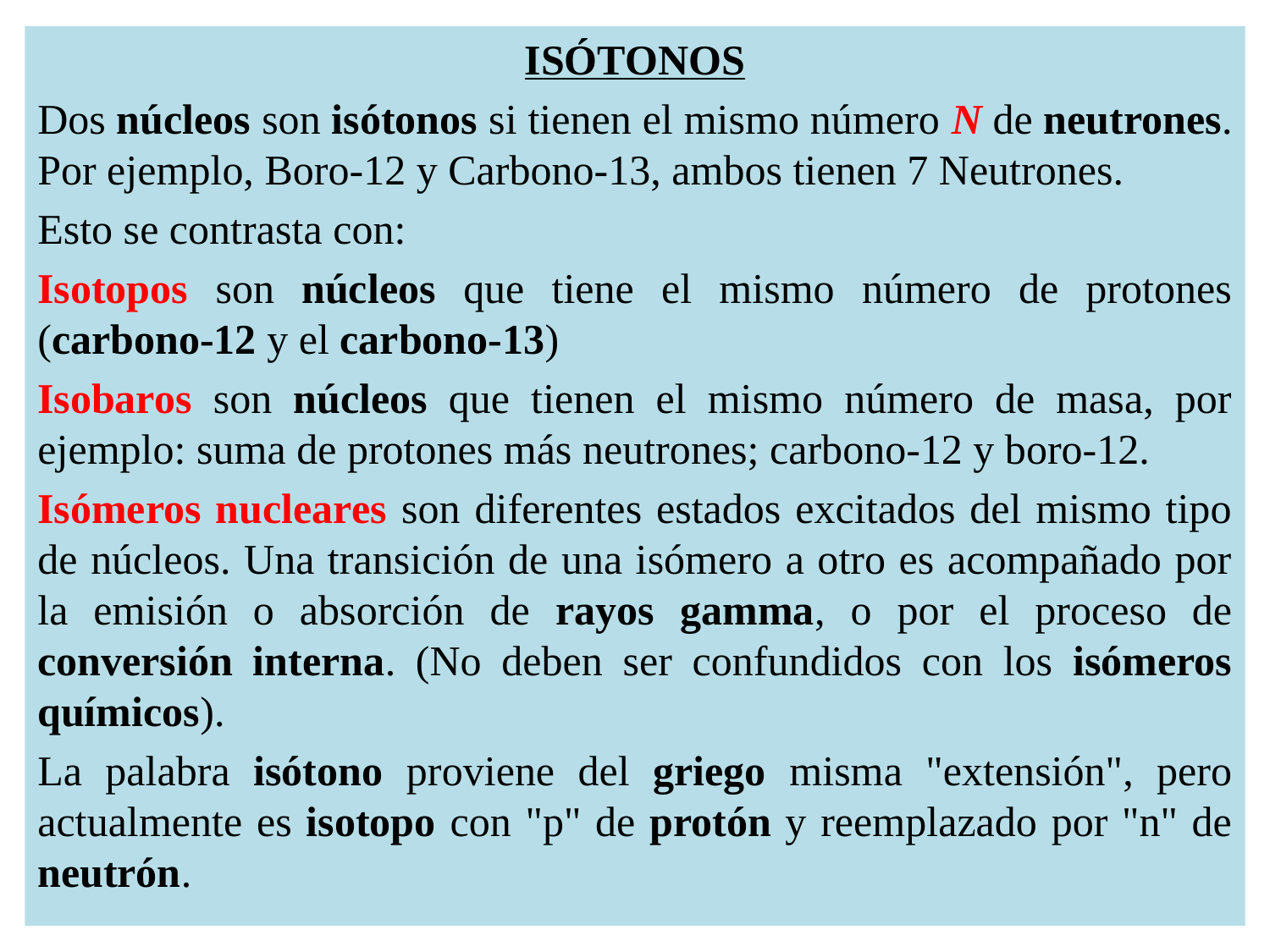

ISÓTONOS
Dos núcleos son isótonos si tienen el mismo número N de neutrones. Por ejemplo, Boro-12 y Carbono-13, ambos tienen 7 Neutrones.
Esto se contrasta con:
Isotopos son núcleos que tiene el mismo número de protones (carbono-12 y el carbono-13)
Isobaros son núcleos que tienen el mismo número de masa, por ejemplo: suma de protones más neutrones; carbono-12 y boro-12.
Isómeros nucleares son diferentes estados excitados del mismo tipo de núcleos. Una transición de una isómero a otro es acompañado por la emisión o absorción de rayos gamma, o por el proceso de conversión interna. (No deben ser confundidos con los isómeros químicos).
La palabra isótono proviene del griego misma "extensión", pero actualmente es isotopo con "p" de protón y reemplazado por "n" de neutrón.